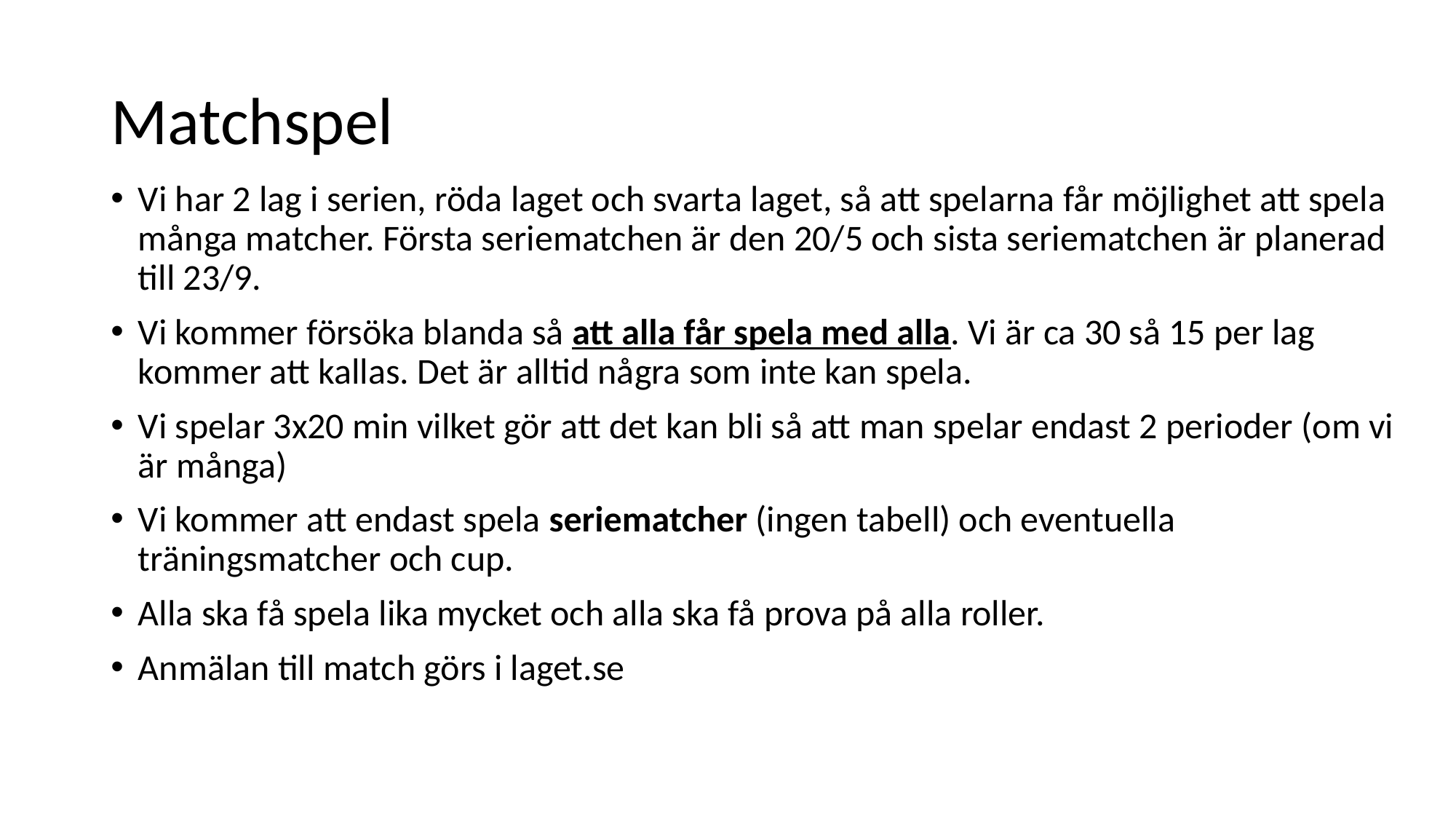

# Matchspel
Vi har 2 lag i serien, röda laget och svarta laget, så att spelarna får möjlighet att spela många matcher. Första seriematchen är den 20/5 och sista seriematchen är planerad till 23/9.
Vi kommer försöka blanda så att alla får spela med alla. Vi är ca 30 så 15 per lag kommer att kallas. Det är alltid några som inte kan spela.
Vi spelar 3x20 min vilket gör att det kan bli så att man spelar endast 2 perioder (om vi är många)
Vi kommer att endast spela seriematcher (ingen tabell) och eventuella träningsmatcher och cup.
Alla ska få spela lika mycket och alla ska få prova på alla roller.
Anmälan till match görs i laget.se